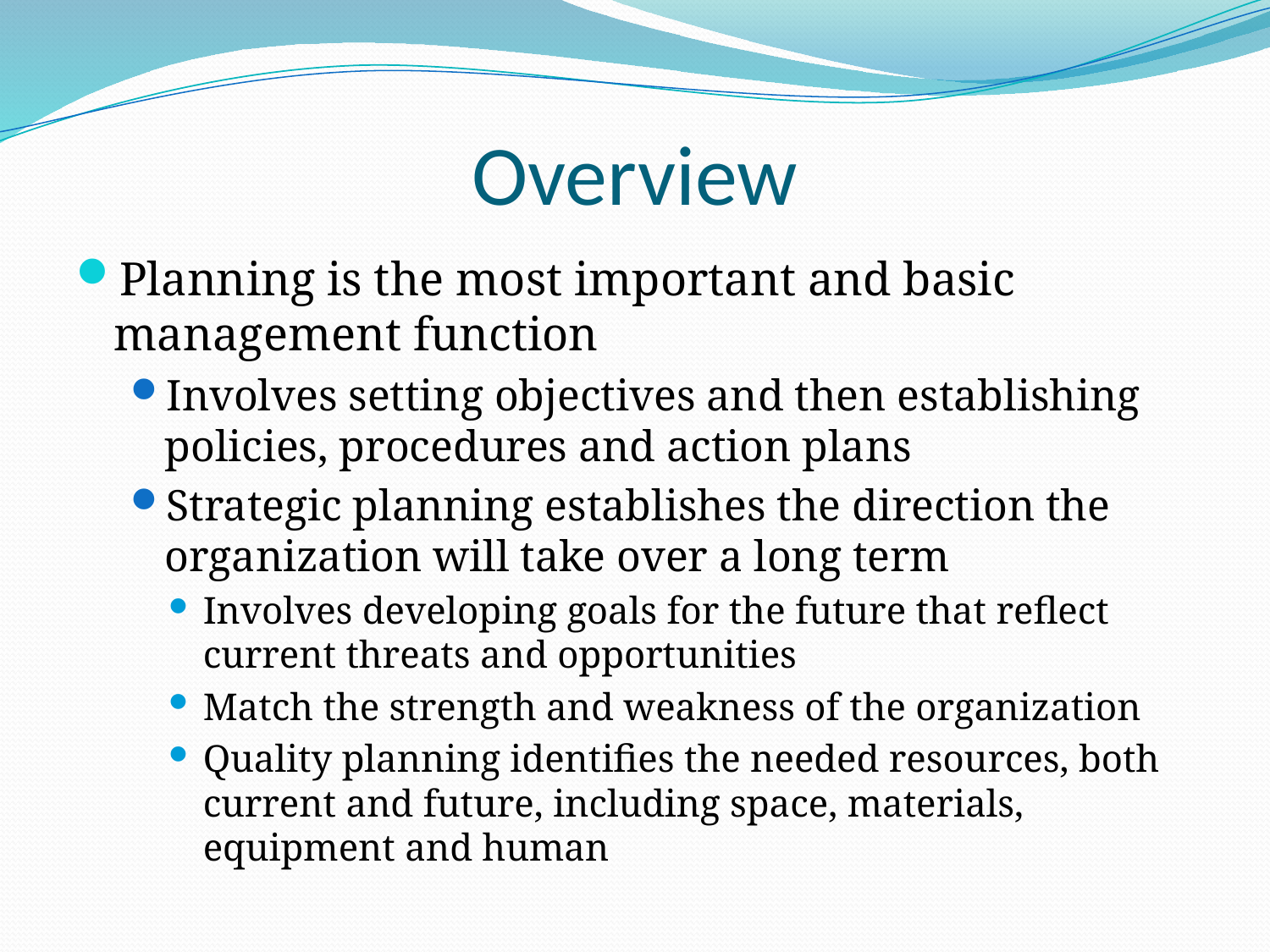

# Overview
Planning is the most important and basic management function
Involves setting objectives and then establishing policies, procedures and action plans
Strategic planning establishes the direction the organization will take over a long term
Involves developing goals for the future that reflect current threats and opportunities
Match the strength and weakness of the organization
Quality planning identifies the needed resources, both current and future, including space, materials, equipment and human